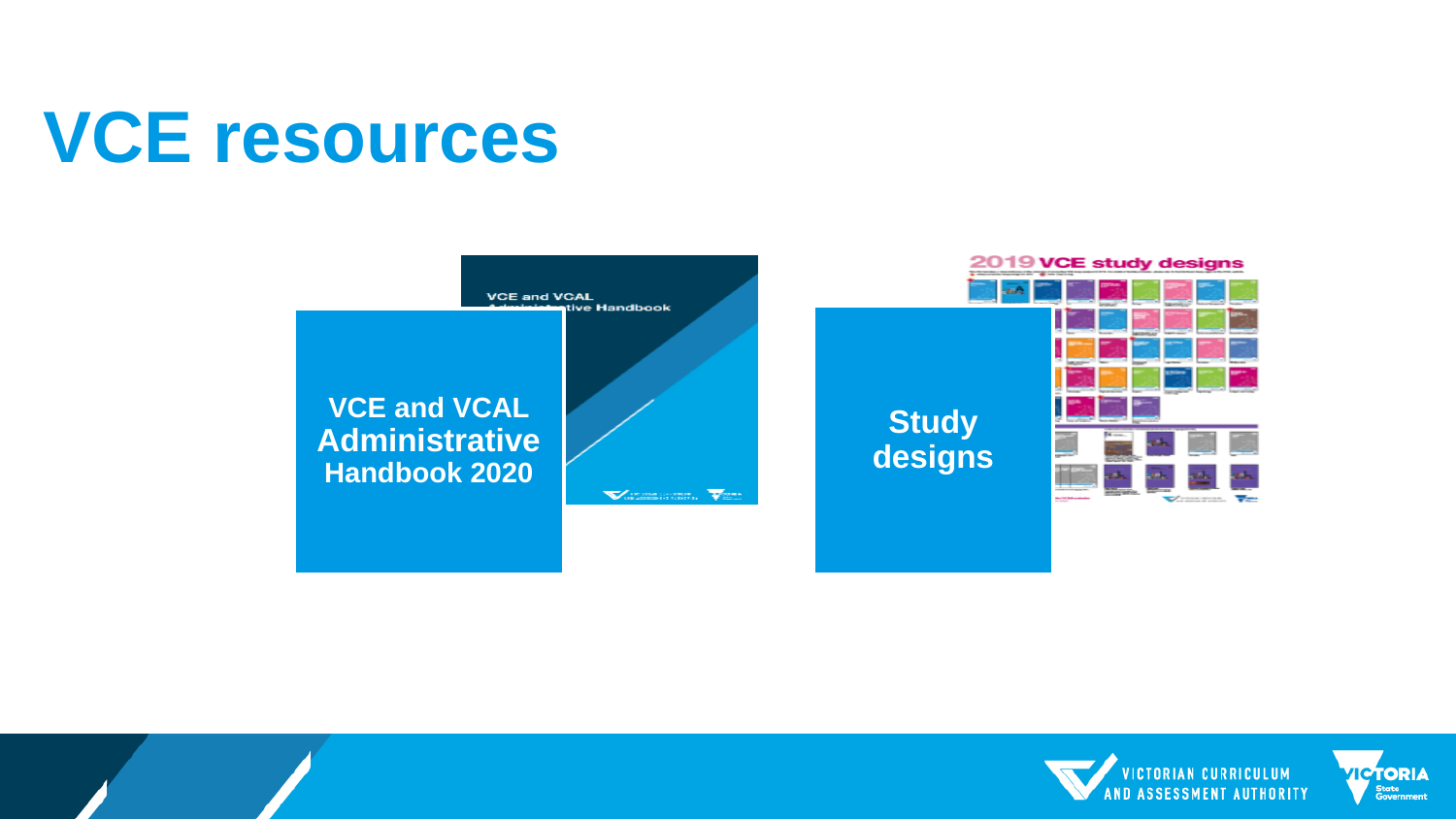

# VCE resources
VCE and VCAL Administrative Handbook 2020
Study designs